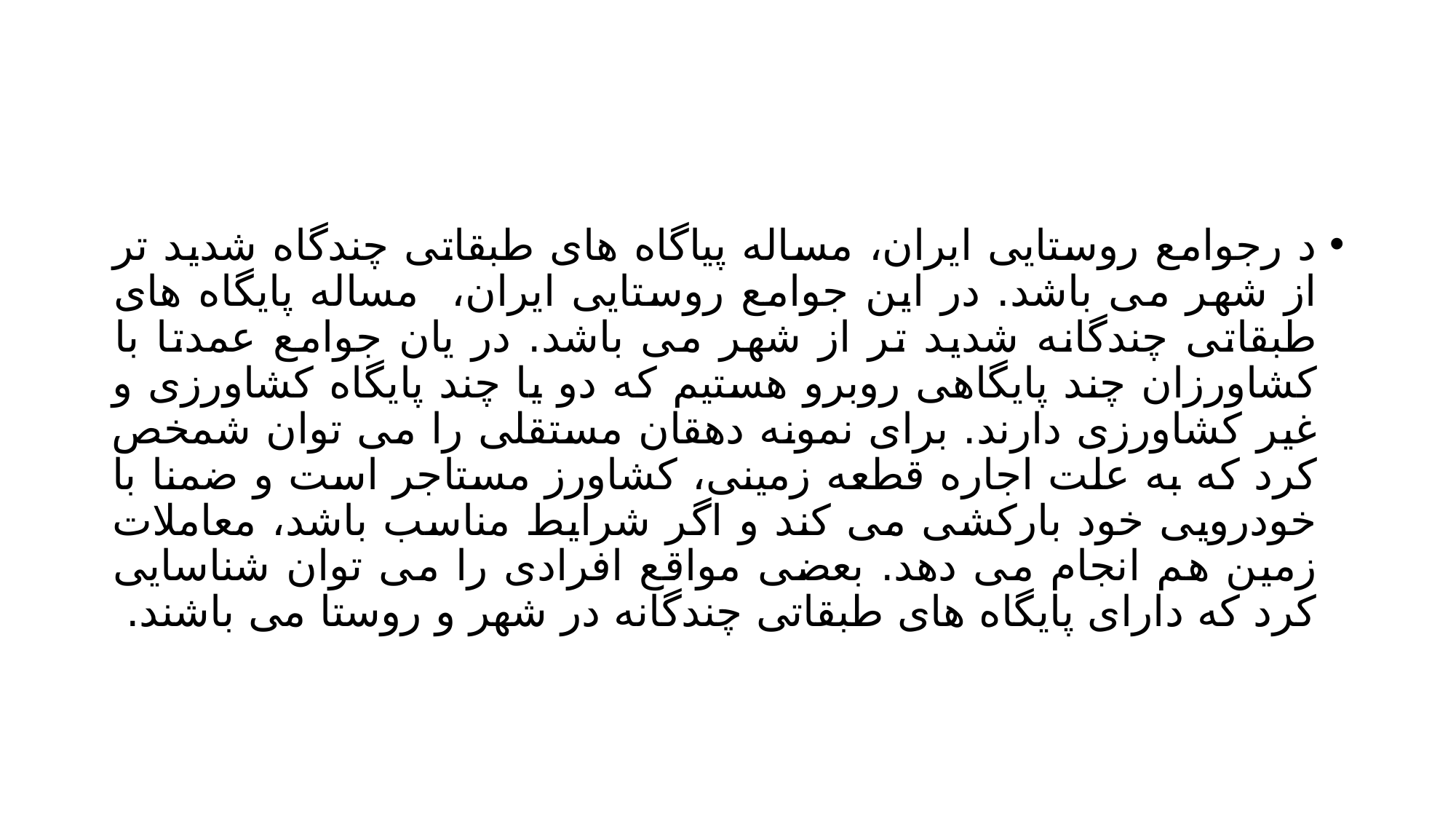

#
د رجوامع روستایی ایران، مساله پیاگاه های طبقاتی چندگاه شدید تر از شهر می باشد. در این جوامع روستایی ایران،  مساله پایگاه های طبقاتی چندگانه شدید تر از شهر می باشد. در یان جوامع عمدتا با کشاورزان چند پایگاهی روبرو هستیم که دو یا چند پایگاه کشاورزی و غیر کشاورزی دارند. برای نمونه دهقان مستقلی را می توان شمخص کرد که به علت اجاره قطعه زمینی، کشاورز مستاجر است و ضمنا با خودرویی خود بارکشی می کند و اگر شرایط مناسب باشد، معاملات زمین هم انجام می دهد. بعضی مواقع افرادی را می توان شناسایی کرد که دارای پایگاه های طبقاتی چندگانه در شهر و روستا می باشند.